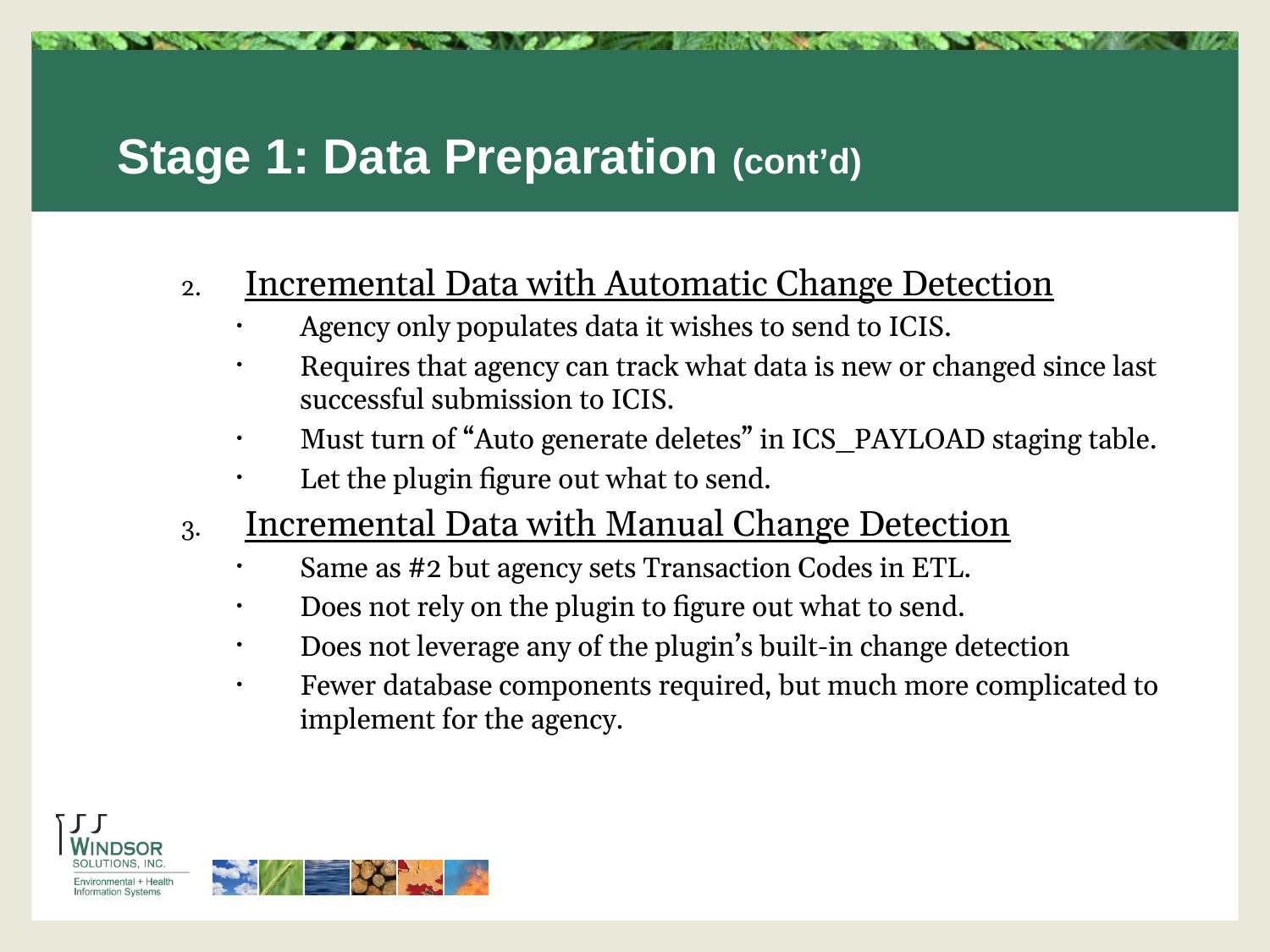

# Stage 1: Data Preparation (cont’d)
Incremental Data with Automatic Change Detection
Agency only populates data it wishes to send to ICIS.
Requires that agency can track what data is new or changed since last successful submission to ICIS.
Must turn of “Auto generate deletes” in ICS_PAYLOAD staging table.
Let the plugin figure out what to send.
Incremental Data with Manual Change Detection
Same as #2 but agency sets Transaction Codes in ETL.
Does not rely on the plugin to figure out what to send.
Does not leverage any of the plugin’s built-in change detection
Fewer database components required, but much more complicated to implement for the agency.